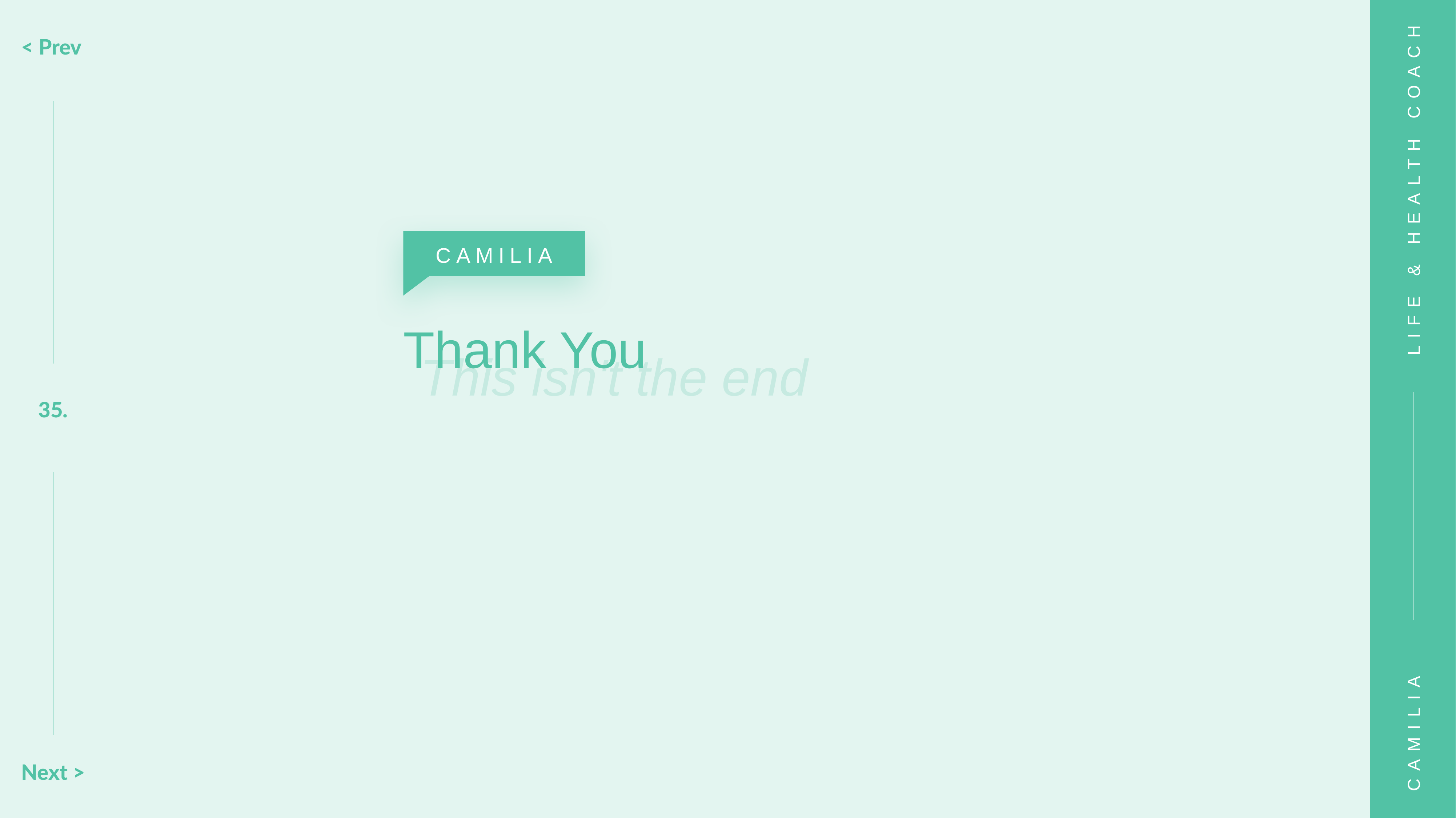

< Prev

LIFE & HEALTH COACH

CAMILIA
Thank You
This isn't the end

35.

CAMILIA
Next >